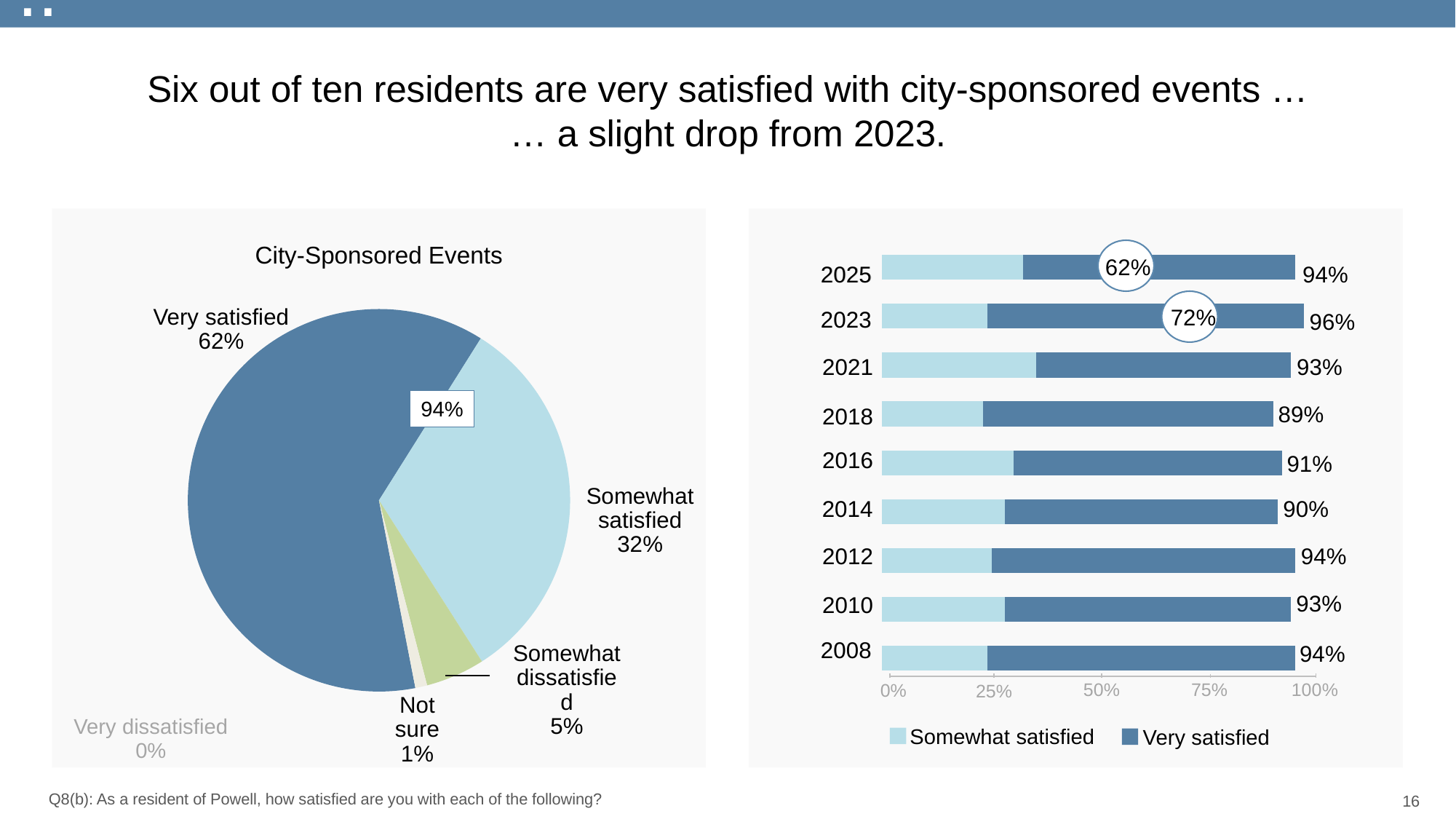

..
..
Six out of ten residents are very satisfied with city-sponsored events …
… a slight drop from 2023.

### Chart

| Category | Series 1 | Series 2 |
|---|---|---|
|  | 0.24 | 0.7 |
| Category 4 | 0.28 | 0.65 |
| Category 5 | 0.25 | 0.69 |
| Category 6 | 0.28 | 0.62 |
| Category 7 | 0.3 | 0.61 |
| Category 8 | 0.23 | 0.66 |
94%
96%
93%
89%
91%
90%
94%
93%
94%
City-Sponsored Events

62%
2025
2023
2021
2018
2016
2014
2012
2010
2008
2025
2023
2021
2018
2016
2014
2012
2010
2008

72%
Very satisfied
62%

### Chart

| Category | Sales |
|---|---|
| 1st Qtr | 0.62 |
| 2nd Qtr | 0.32 |
94%
Somewhat
satisfied
32%
Somewhat
dissatisfied
5%
50%
75%
100%
0%
25%
Not
sure
1%
Very dissatisfied
0%
Somewhat satisfied

Very satisfied

16
Q8(b): As a resident of Powell, how satisfied are you with each of the following?